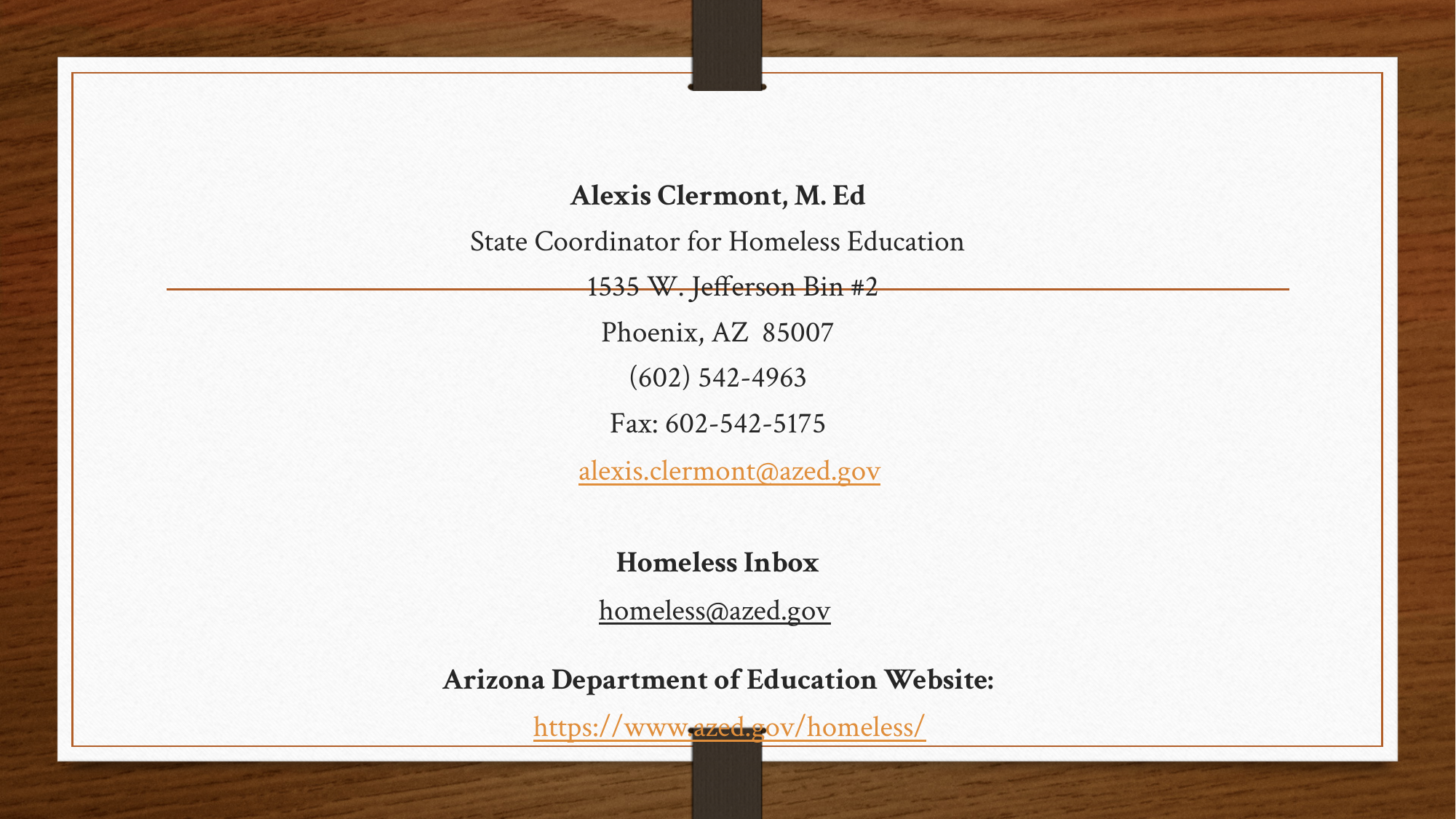

#

Alexis Clermont, M. Ed
State Coordinator for Homeless Education
	1535 W. Jefferson Bin #2
Phoenix, AZ  85007
(602) 542-4963
Fax: 602-542-5175
	alexis.clermont@azed.gov

Homeless Inbox
homeless@azed.gov

Arizona Department of Education Website:
	https://www.azed.gov/homeless/